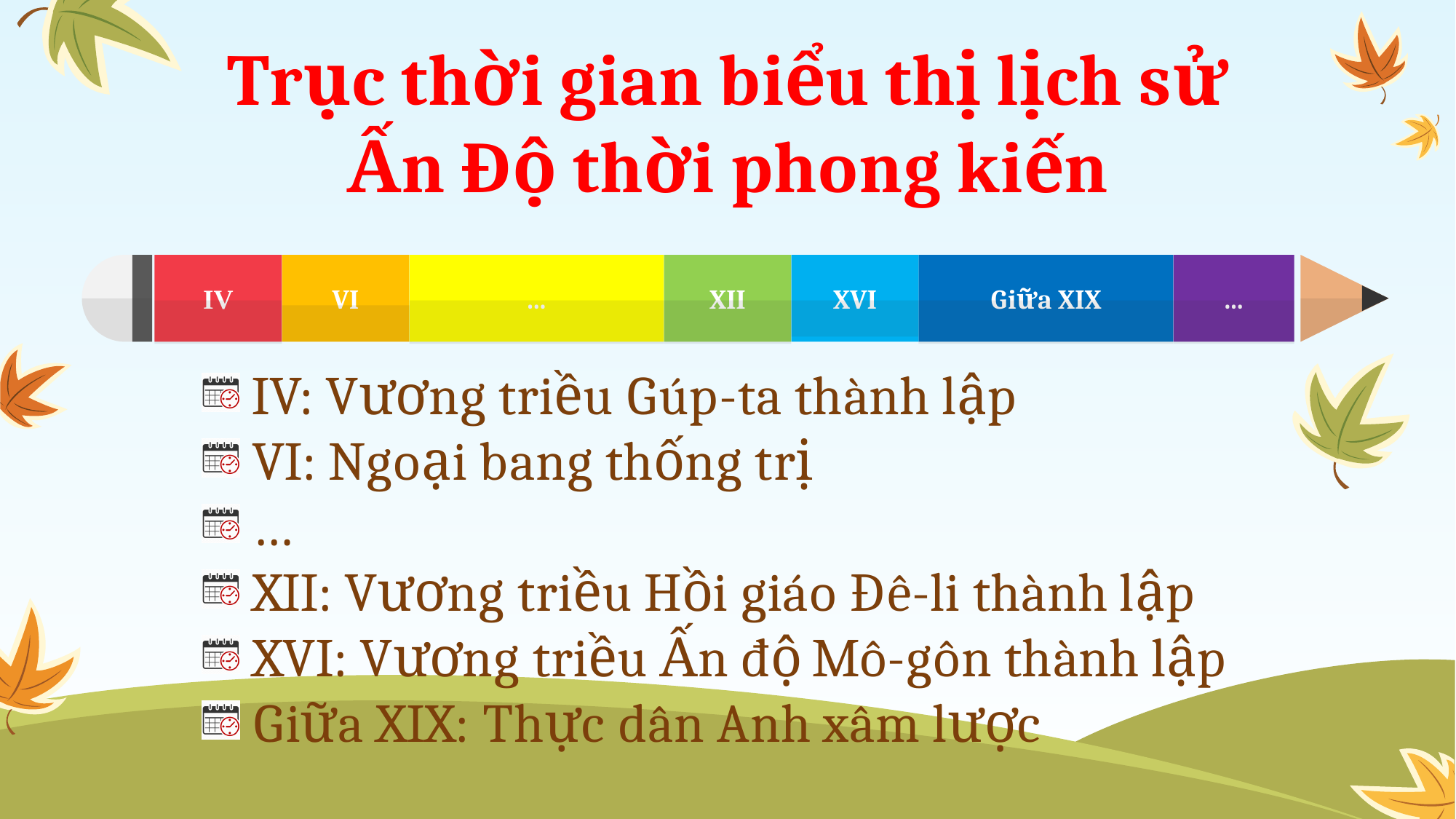

Trục thời gian biểu thị lịch sử Ấn Độ thời phong kiến

IV

VI

…

XII

XVI

Giữa XIX

…

 IV: Vương triều Gúp-ta thành lập
 VI: Ngoại bang thống trị
 …
 XII: Vương triều Hồi giáo Đê-li thành lập
 XVI: Vương triều Ấn độ Mô-gôn thành lập
 Giữa XIX: Thực dân Anh xâm lược